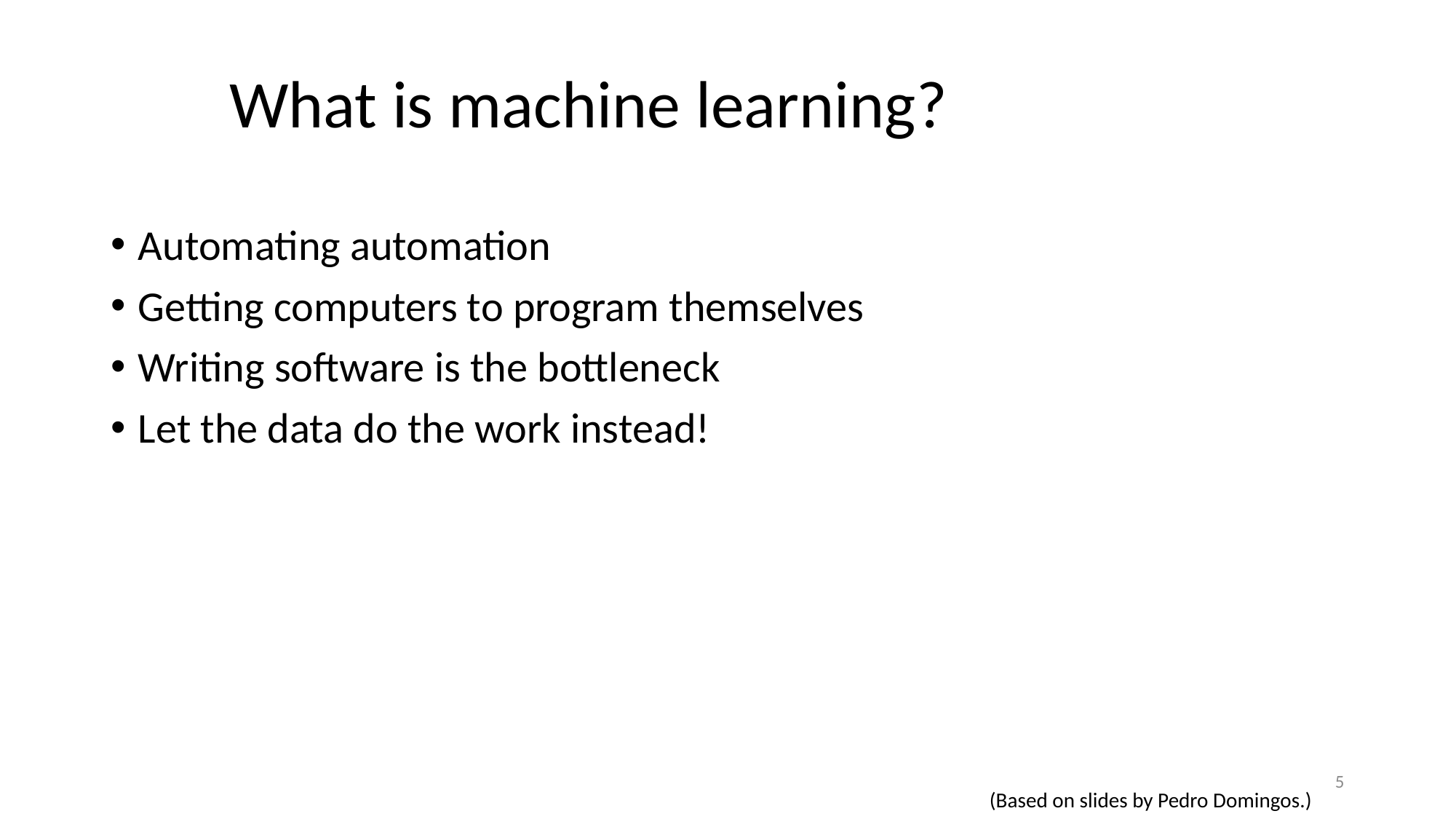

# What is machine learning?
Automating automation
Getting computers to program themselves
Writing software is the bottleneck
Let the data do the work instead!
5
(Based on slides by Pedro Domingos.)